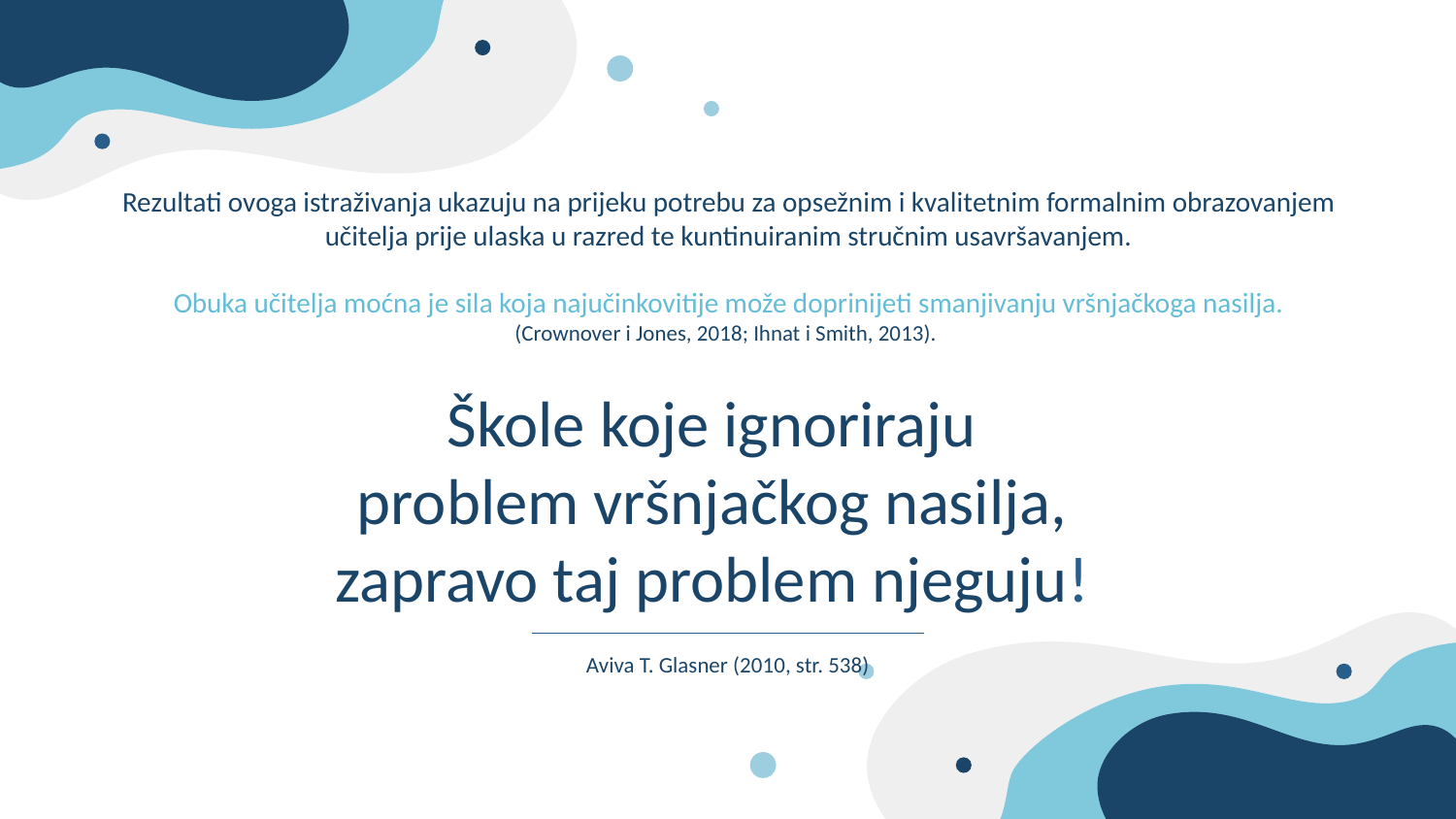

Rezultati ovoga istraživanja ukazuju na prijeku potrebu za opsežnim i kvalitetnim formalnim obrazovanjem učitelja prije ulaska u razred te kuntinuiranim stručnim usavršavanjem.

Obuka učitelja moćna je sila koja najučinkovitije može doprinijeti smanjivanju vršnjačkoga nasilja.
(Crownover i Jones, 2018; Ihnat i Smith, 2013).
Škole koje ignoriraju problem vršnjačkog nasilja, zapravo taj problem njeguju!
Aviva T. Glasner (2010, str. 538)